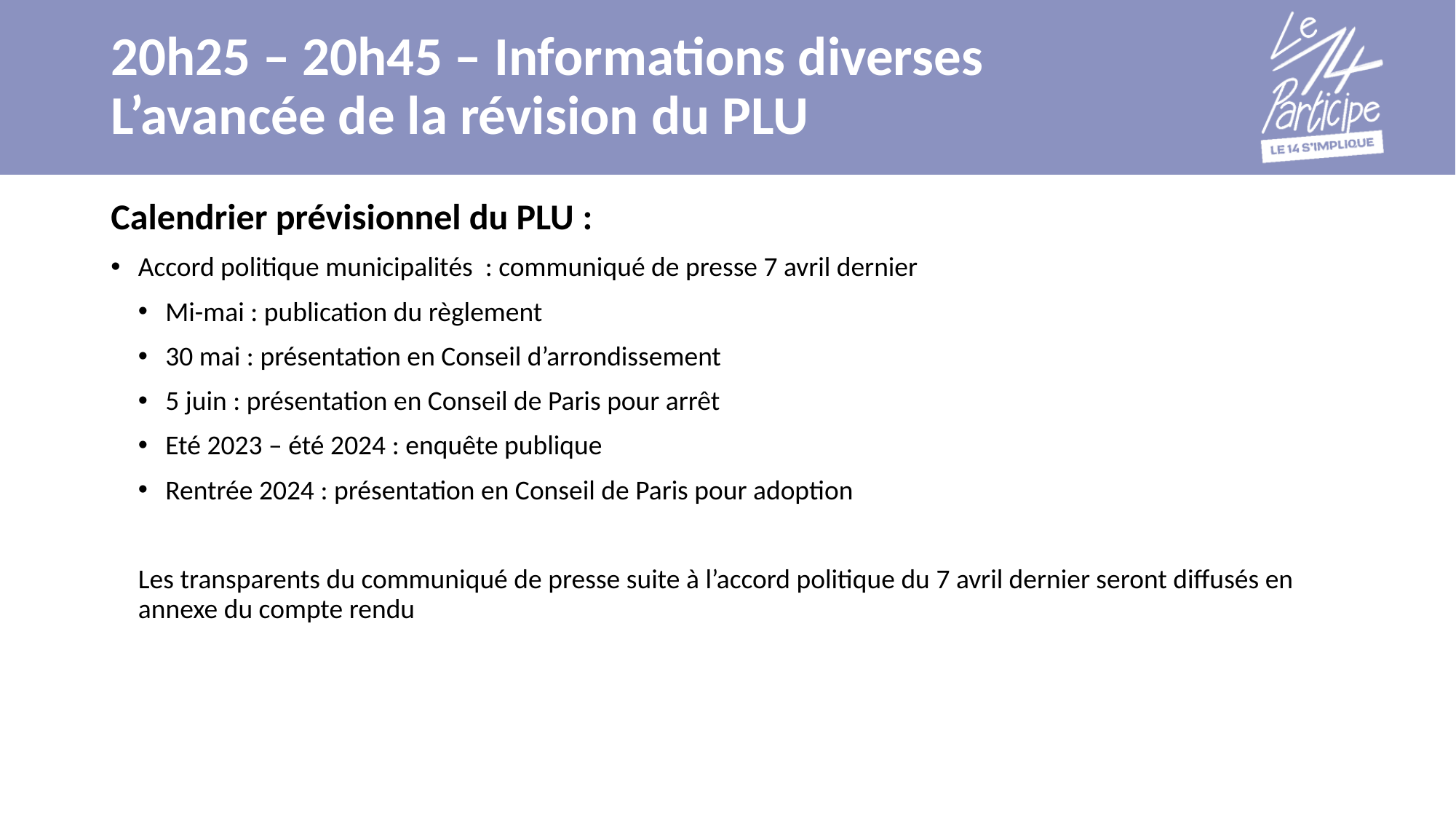

# 20h25 – 20h45 – Informations diverses L’avancée de la révision du PLU
Calendrier prévisionnel du PLU :
Accord politique municipalités  : communiqué de presse 7 avril dernier
Mi-mai : publication du règlement
30 mai : présentation en Conseil d’arrondissement
5 juin : présentation en Conseil de Paris pour arrêt
Eté 2023 – été 2024 : enquête publique
Rentrée 2024 : présentation en Conseil de Paris pour adoption

Les transparents du communiqué de presse suite à l’accord politique du 7 avril dernier seront diffusés en annexe du compte rendu